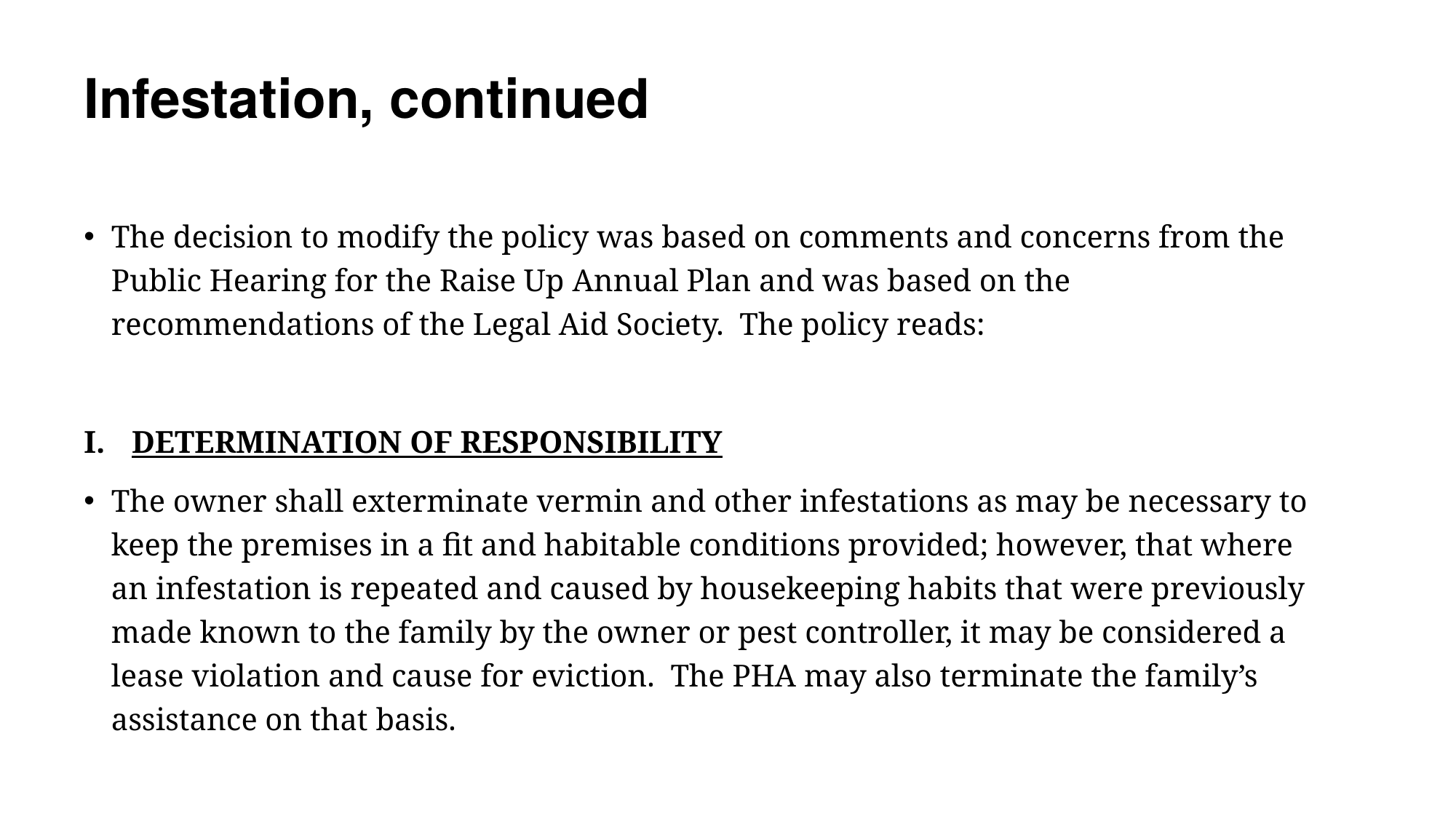

# Infestation, continued
The decision to modify the policy was based on comments and concerns from the Public Hearing for the Raise Up Annual Plan and was based on the recommendations of the Legal Aid Society.  The policy reads:

DETERMINATION OF RESPONSIBILITY
The owner shall exterminate vermin and other infestations as may be necessary to keep the premises in a fit and habitable conditions provided; however, that where an infestation is repeated and caused by housekeeping habits that were previously made known to the family by the owner or pest controller, it may be considered a lease violation and cause for eviction.  The PHA may also terminate the family’s assistance on that basis.